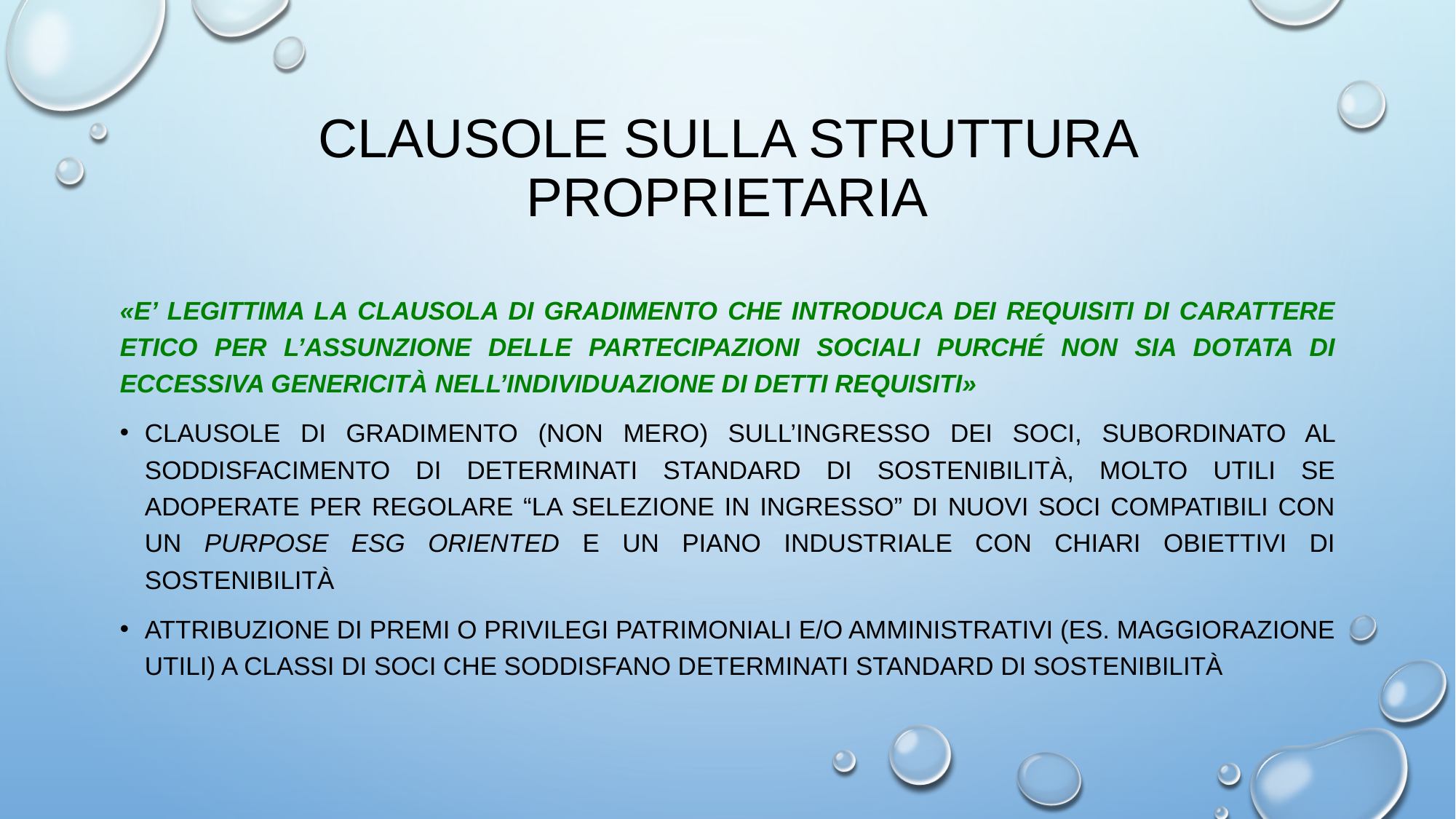

# CLAUSOLE SULLA STRUTTURA PROPRIETARIA
«E’ legittima la clausola di gradimento che introduca dei requisiti di carattere etico per l’assunzione delle partecipazioni sociali purché non sia dotata di eccessiva genericità nell’individuazione di detti requisiti»
Clausole DI gradimento (non mero) sull’ingresso dei soci, subordinato al soddisfacimento di determinati standard di sostenibilità, molto utili se adoperate per regolare “la selezione in ingresso” di nuovi soci compatibili con un purpose ESG oriented e un piano industriale con chiari obiettivi di sostenibilità
Attribuzione di premi o privilegi patrimoniali e/o amministrativi (es. maggiorazione utili) a classi di soci che soddisfano determinati standard di sostenibilità